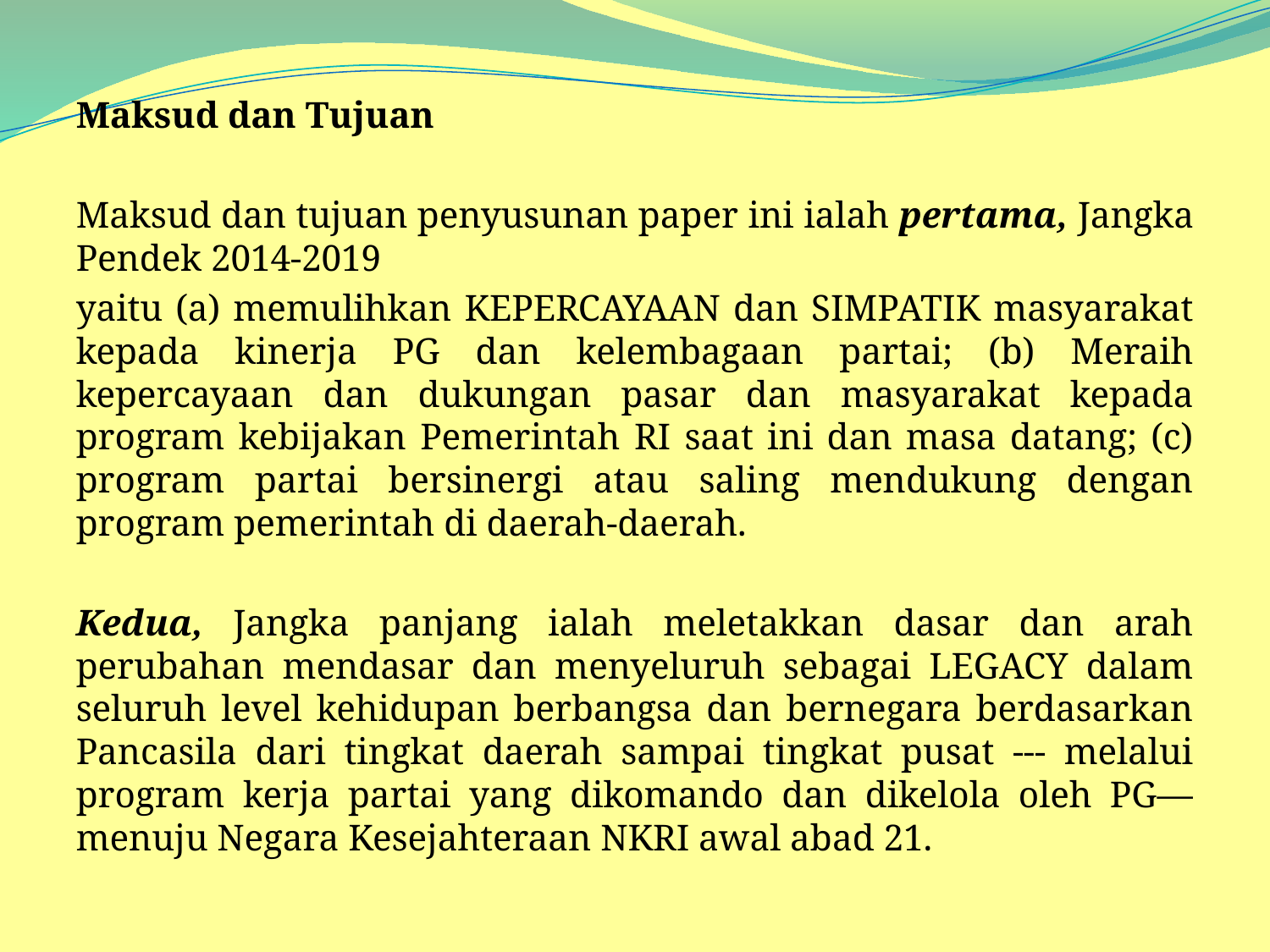

Maksud dan Tujuan

Maksud dan tujuan penyusunan paper ini ialah pertama, Jangka Pendek 2014-2019
yaitu (a) memulihkan KEPERCAYAAN dan SIMPATIK masyarakat kepada kinerja PG dan kelembagaan partai; (b) Meraih kepercayaan dan dukungan pasar dan masyarakat kepada program kebijakan Pemerintah RI saat ini dan masa datang; (c) program partai bersinergi atau saling mendukung dengan program pemerintah di daerah-daerah.

Kedua, Jangka panjang ialah meletakkan dasar dan arah perubahan mendasar dan menyeluruh sebagai LEGACY dalam seluruh level kehidupan berbangsa dan bernegara berdasarkan Pancasila dari tingkat daerah sampai tingkat pusat --- melalui program kerja partai yang dikomando dan dikelola oleh PG—menuju Negara Kesejahteraan NKRI awal abad 21.